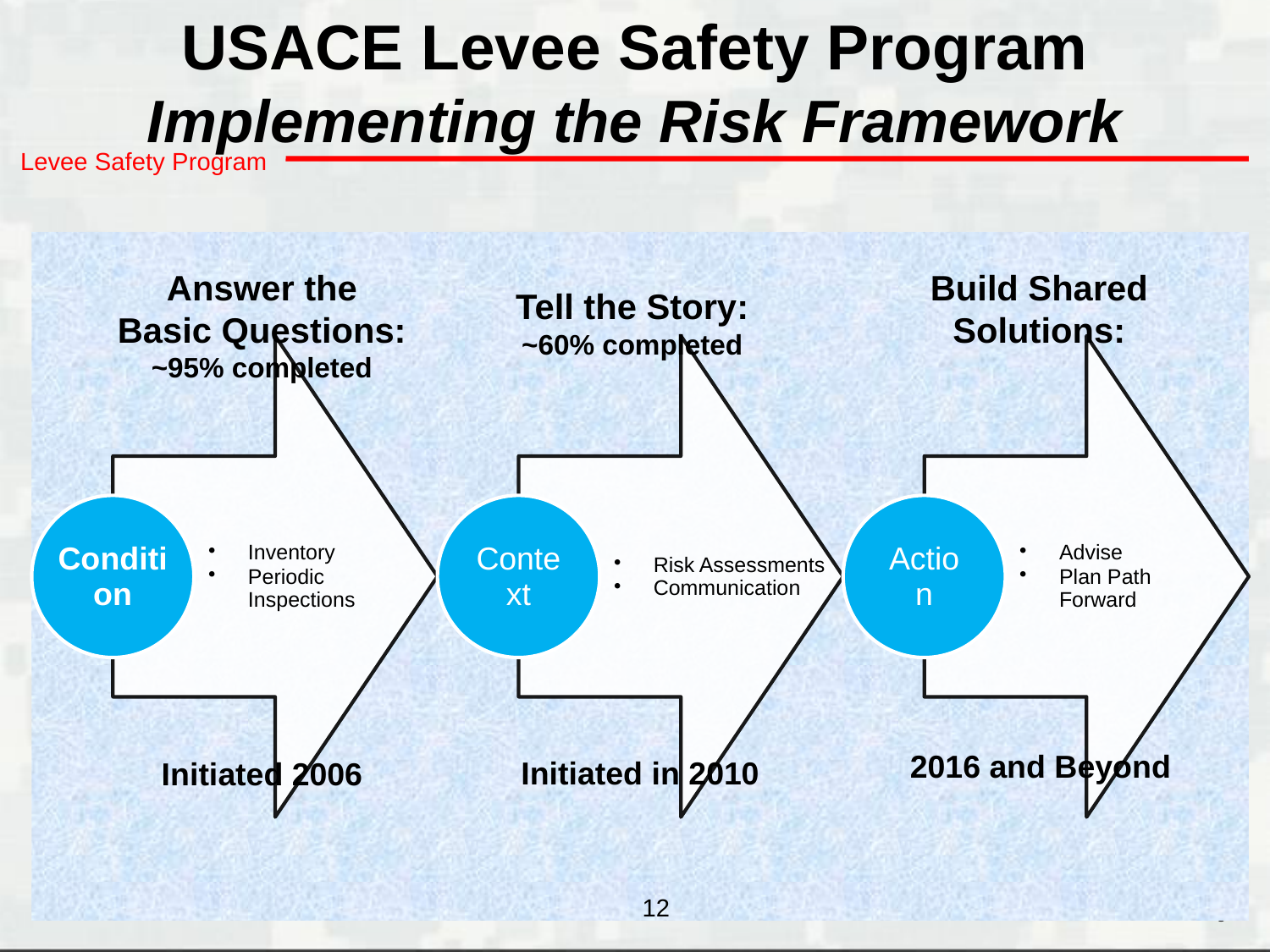

# USACE Levee Safety Program Implementing the Risk Framework
Condition
Inventory
Periodic Inspections
Context
Risk Assessments
Communication
Action
Advise
Plan Path Forward
Answer the
Basic Questions:
~95% completed
Build Shared
Solutions:
Tell the Story:
~60% completed

Initiated 2006

Initiated in 2010
2016 and Beyond
12